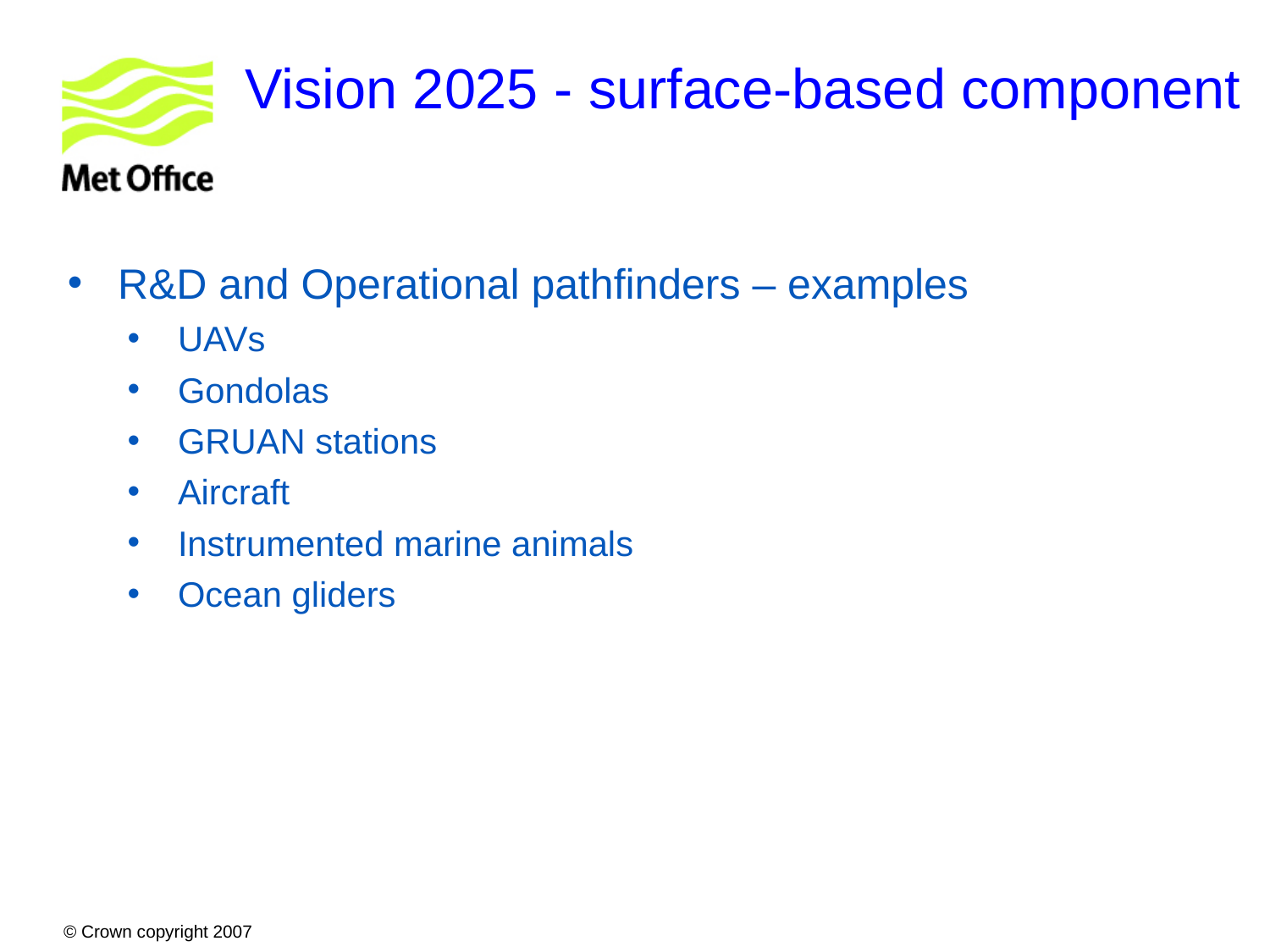

# Vision 2025 - surface-based component
R&D and Operational pathfinders – examples
UAVs
Gondolas
GRUAN stations
Aircraft
Instrumented marine animals
Ocean gliders
© Crown copyright 2007